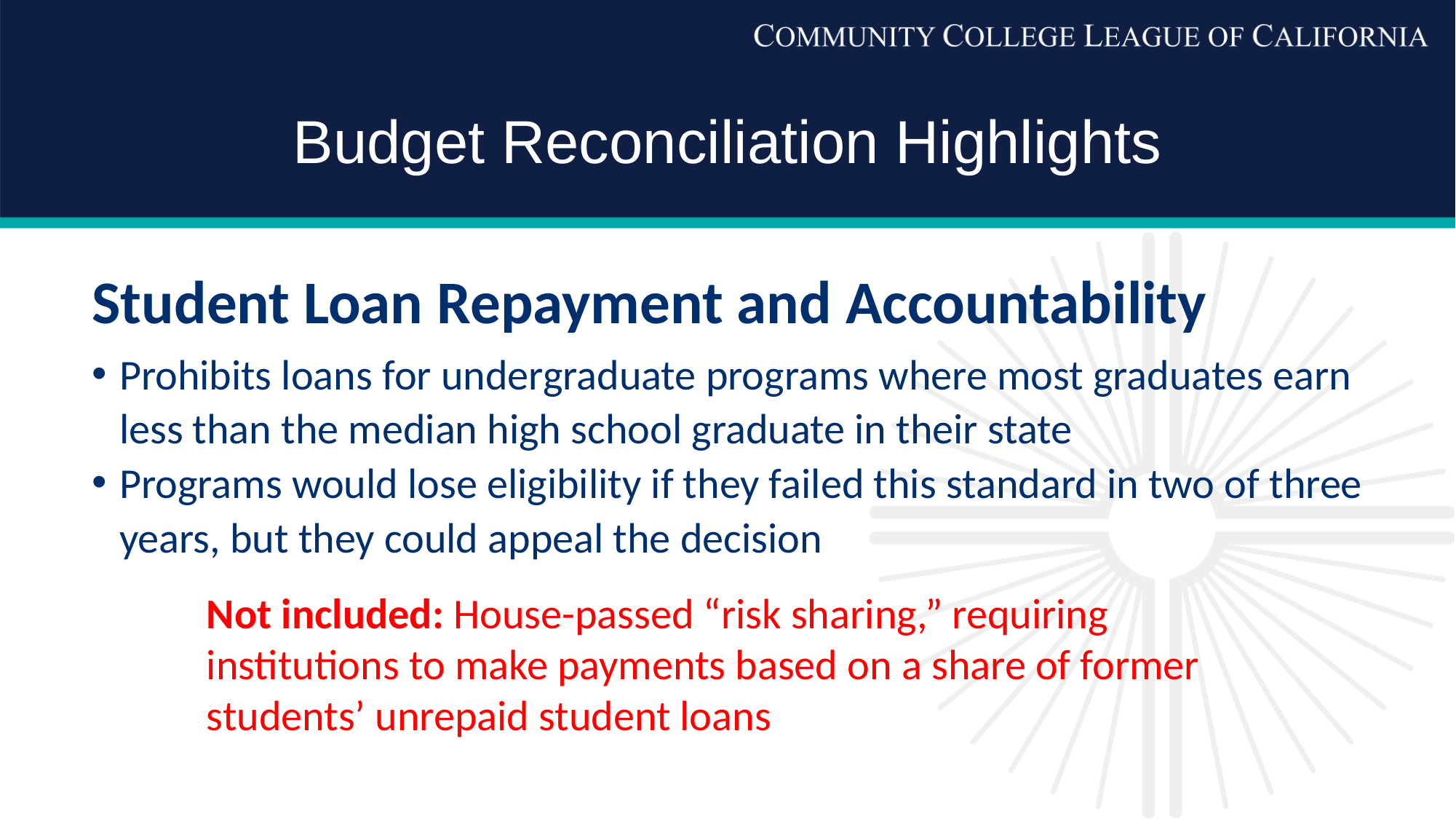

# Budget Reconciliation Highlights
Student Loan Repayment and Accountability
Prohibits loans for undergraduate programs where most graduates earn less than the median high school graduate in their state
Programs would lose eligibility if they failed this standard in two of three years, but they could appeal the decision
Not included: House-passed “risk sharing,” requiring institutions to make payments based on a share of former students’ unrepaid student loans